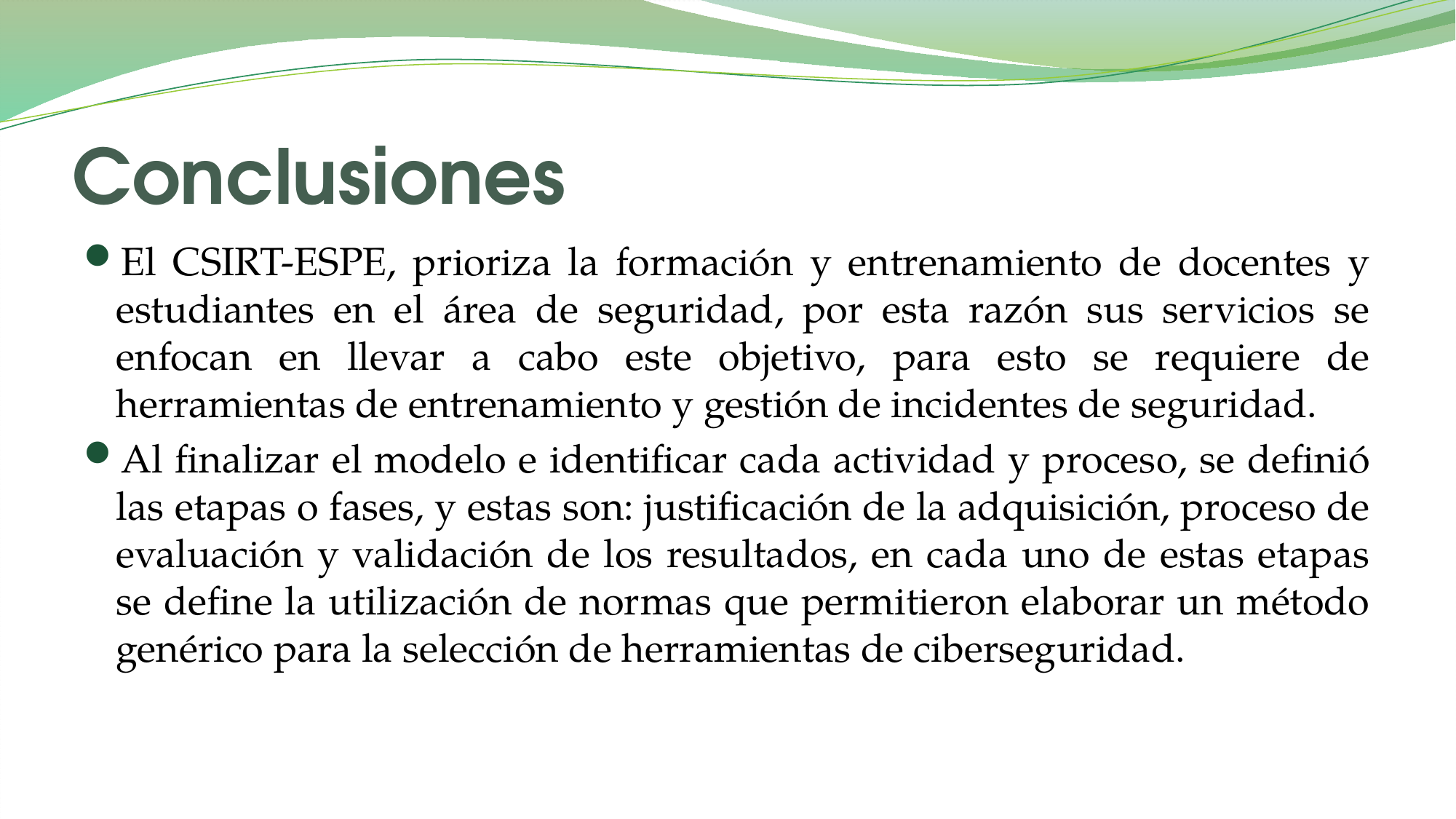

# Conclusiones
El CSIRT-ESPE, prioriza la formación y entrenamiento de docentes y estudiantes en el área de seguridad, por esta razón sus servicios se enfocan en llevar a cabo este objetivo, para esto se requiere de herramientas de entrenamiento y gestión de incidentes de seguridad.
Al finalizar el modelo e identificar cada actividad y proceso, se definió las etapas o fases, y estas son: justificación de la adquisición, proceso de evaluación y validación de los resultados, en cada uno de estas etapas se define la utilización de normas que permitieron elaborar un método genérico para la selección de herramientas de ciberseguridad.